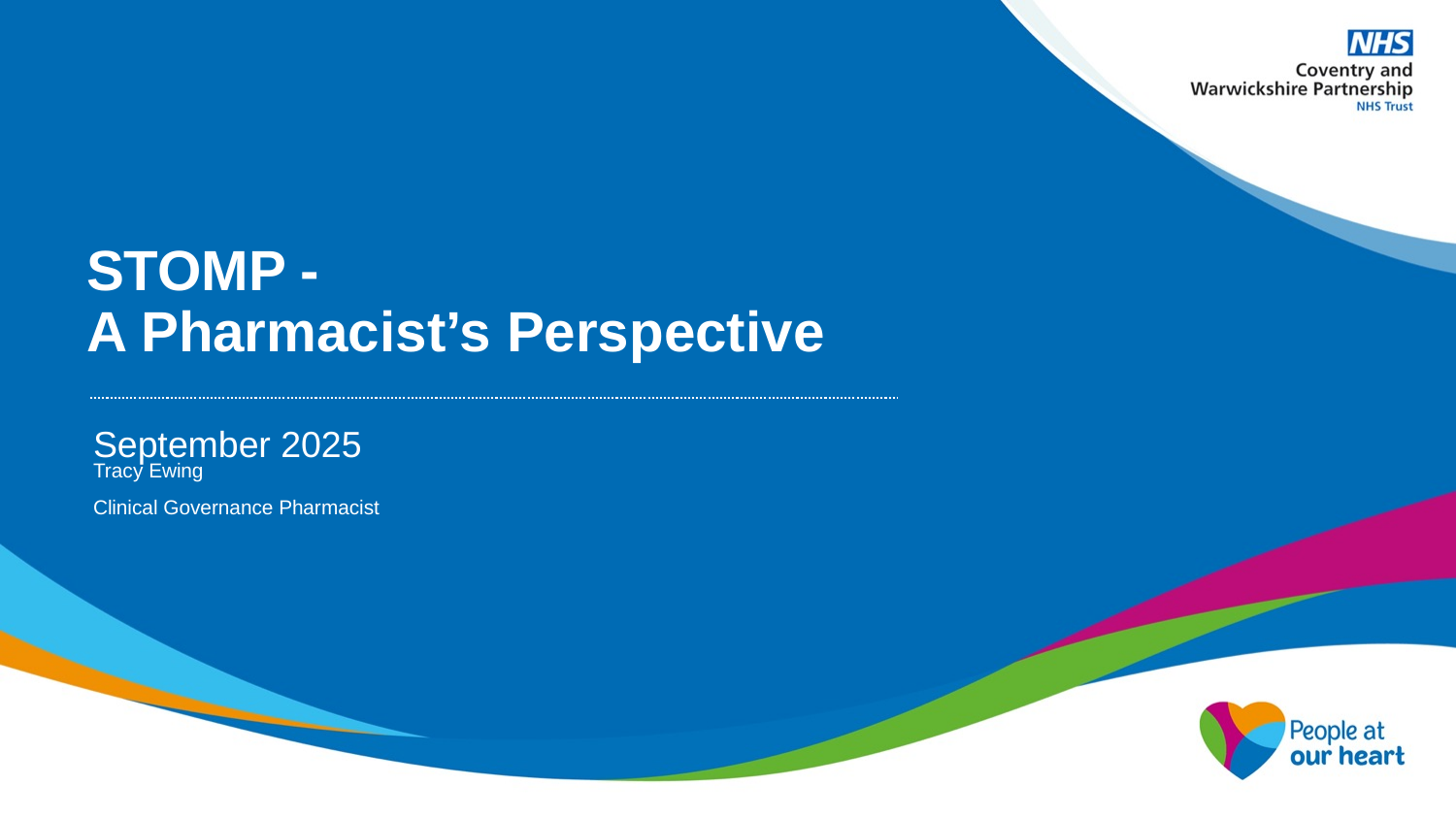

# STOMP - A Pharmacist’s Perspective
September 2025
Tracy Ewing
Clinical Governance Pharmacist